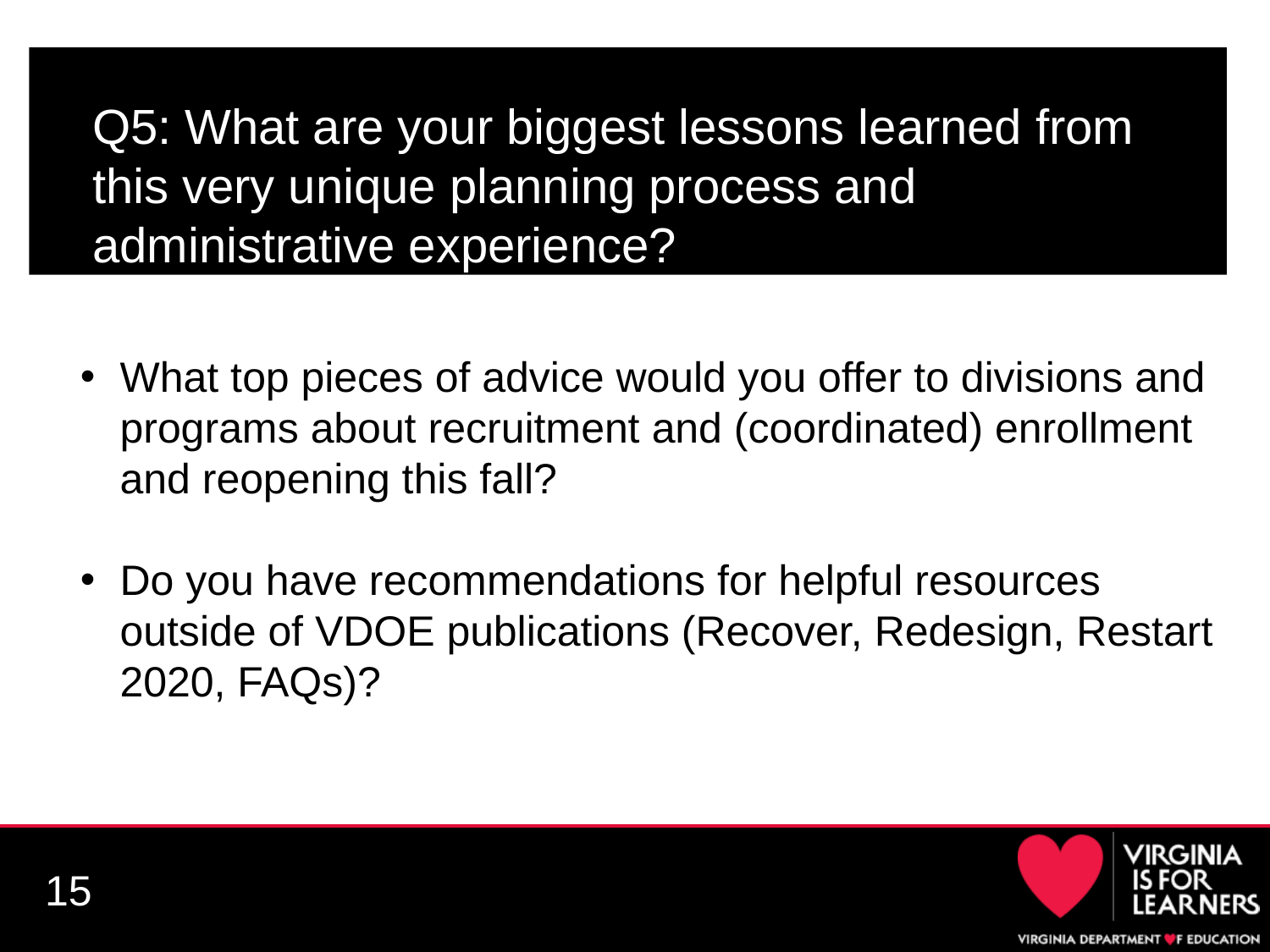

# Q5: What are your biggest lessons learned from this very unique planning process and administrative experience?

What top pieces of advice would you offer to divisions and programs about recruitment and (coordinated) enrollment and reopening this fall?

Do you have recommendations for helpful resources outside of VDOE publications (Recover, Redesign, Restart 2020, FAQs)?